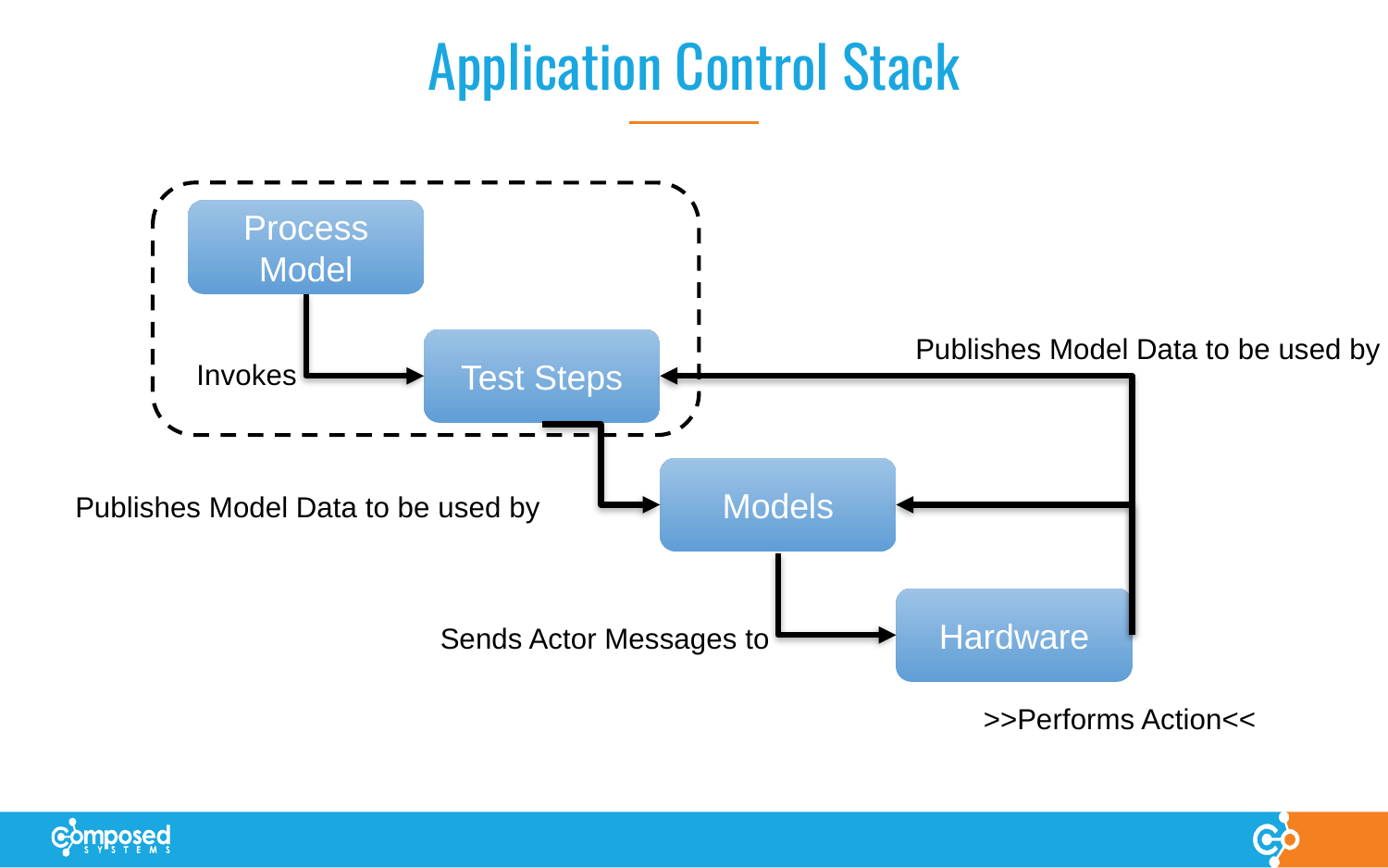

# Application Control Stack

Process Model
Publishes Model Data to be used by
Test Steps
Invokes
Models
Publishes Model Data to be used by
Hardware
Sends Actor Messages to
>>Performs Action<<